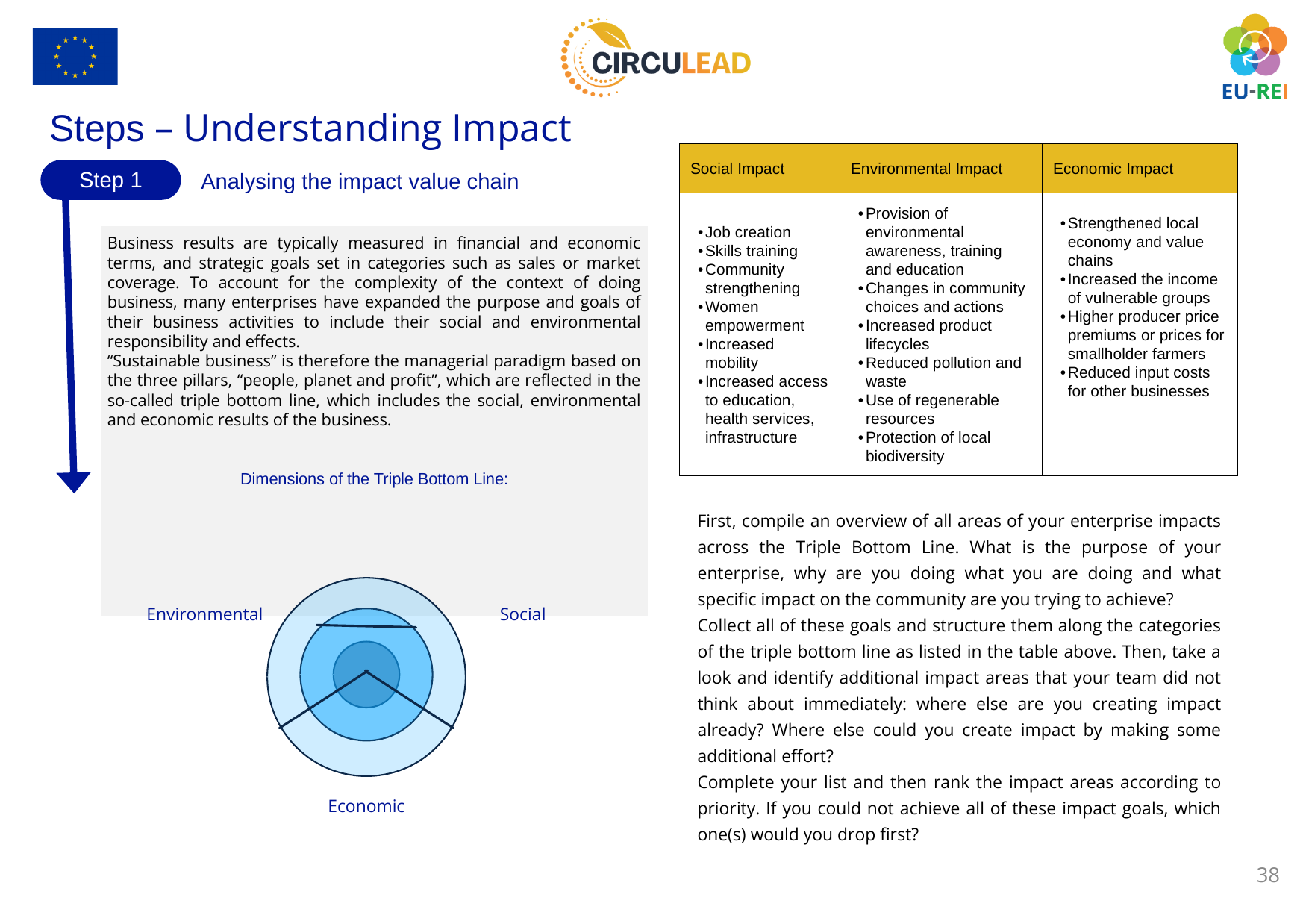

Steps – Understanding Impact
| Social Impact | Environmental Impact | Economic Impact |
| --- | --- | --- |
| Job creation Skills training Community strengthening Women empowerment Increased mobility Increased access to education, health services, infrastructure | Provision of environmental awareness, training and education Changes in community choices and actions Increased product lifecycles Reduced pollution and waste Use of regenerable resources Protection of local biodiversity | Strengthened local economy and value chains Increased the income of vulnerable groups Higher producer price premiums or prices for smallholder farmers Reduced input costs for other businesses |

Step 1
Analysing the impact value chain

Business results are typically measured in financial and economic terms, and strategic goals set in categories such as sales or market coverage. To account for the complexity of the context of doing business, many enterprises have expanded the purpose and goals of their business activities to include their social and environmental responsibility and effects.
“Sustainable business” is therefore the managerial paradigm based on the three pillars, “people, planet and profit”, which are reflected in the so-called triple bottom line, which includes the social, environmental and economic results of the business.

Dimensions of the Triple Bottom Line:

First, compile an overview of all areas of your enterprise impacts across the Triple Bottom Line. What is the purpose of your enterprise, why are you doing what you are doing and what specific impact on the community are you trying to achieve?
Collect all of these goals and structure them along the categories of the triple bottom line as listed in the table above. Then, take a look and identify additional impact areas that your team did not think about immediately: where else are you creating impact already? Where else could you create impact by making some additional effort?
Complete your list and then rank the impact areas according to priority. If you could not achieve all of these impact goals, which one(s) would you drop first?

Environmental
Social

Economic
38